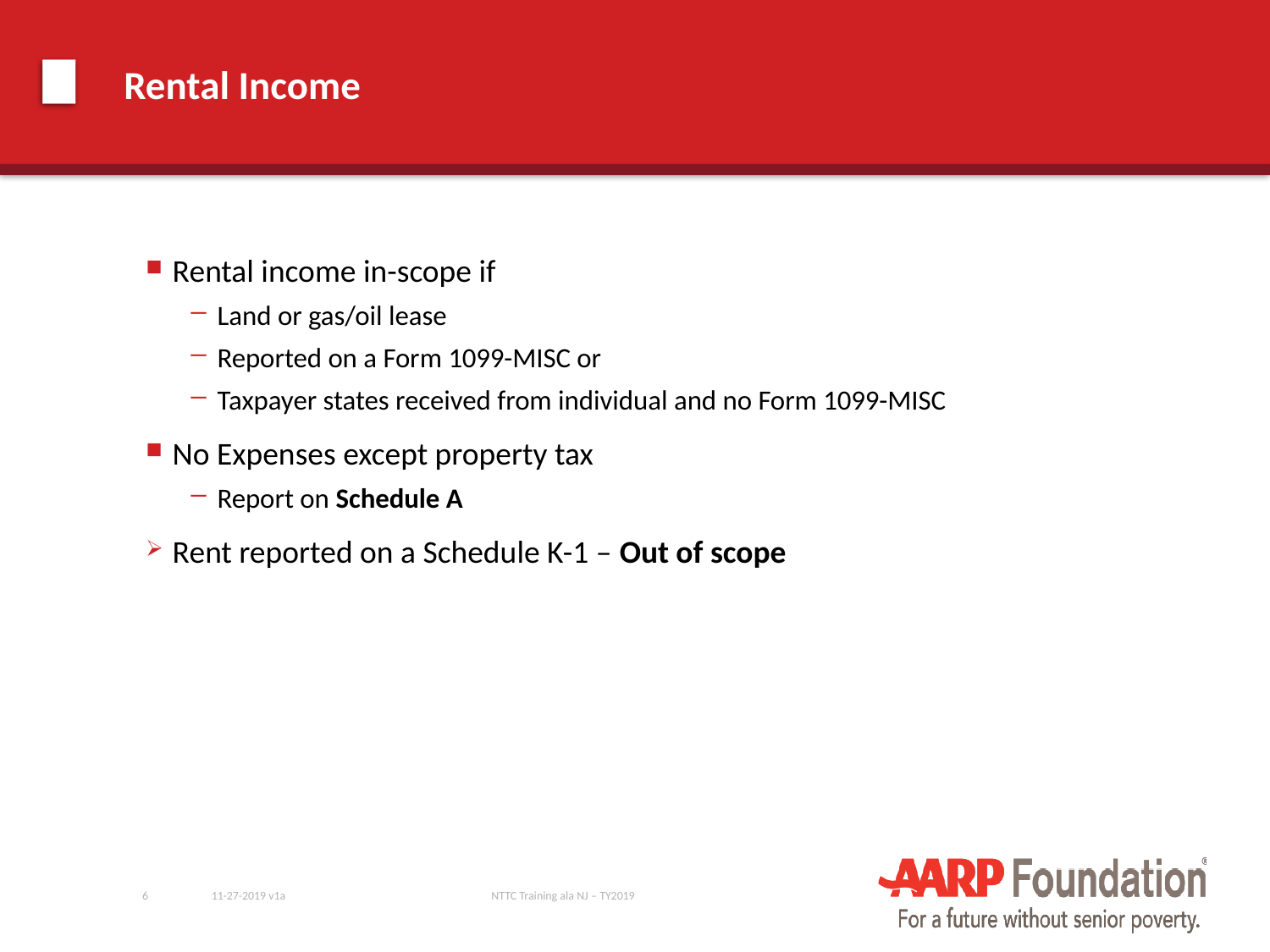

# Rental Income
Rental income in-scope if
Land or gas/oil lease
Reported on a Form 1099-MISC or
Taxpayer states received from individual and no Form 1099-MISC
No Expenses except property tax
Report on Schedule A
Rent reported on a Schedule K-1 – Out of scope
6
11-27-2019 v1a
NTTC Training ala NJ – TY2019